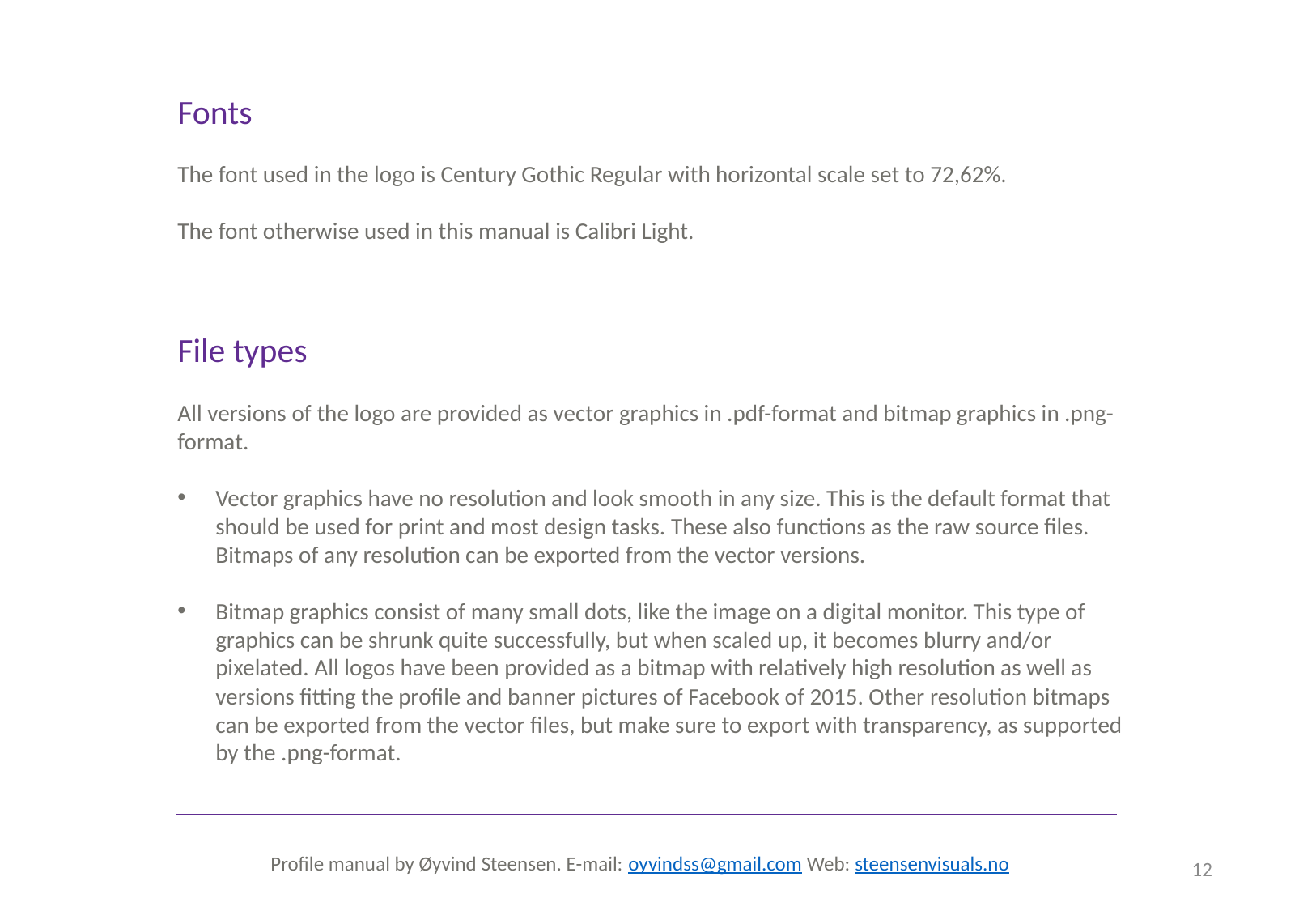

Fonts
The font used in the logo is Century Gothic Regular with horizontal scale set to 72,62%.

The font otherwise used in this manual is Calibri Light.

File types

All versions of the logo are provided as vector graphics in .pdf-format and bitmap graphics in .png-format.

Vector graphics have no resolution and look smooth in any size. This is the default format that should be used for print and most design tasks. These also functions as the raw source files.  Bitmaps of any resolution can be exported from the vector versions.

Bitmap graphics consist of many small dots, like the image on a digital monitor. This type of graphics can be shrunk quite successfully, but when scaled up, it becomes blurry and/or pixelated. All logos have been provided as a bitmap with relatively high resolution as well as versions fitting the profile and banner pictures of Facebook of 2015. Other resolution bitmaps can be exported from the vector files, but make sure to export with transparency, as supported by the .png-format.

                    Profile manual by Øyvind Steensen. E-mail: oyvindss@gmail.com Web: steensenvisuals.no
12